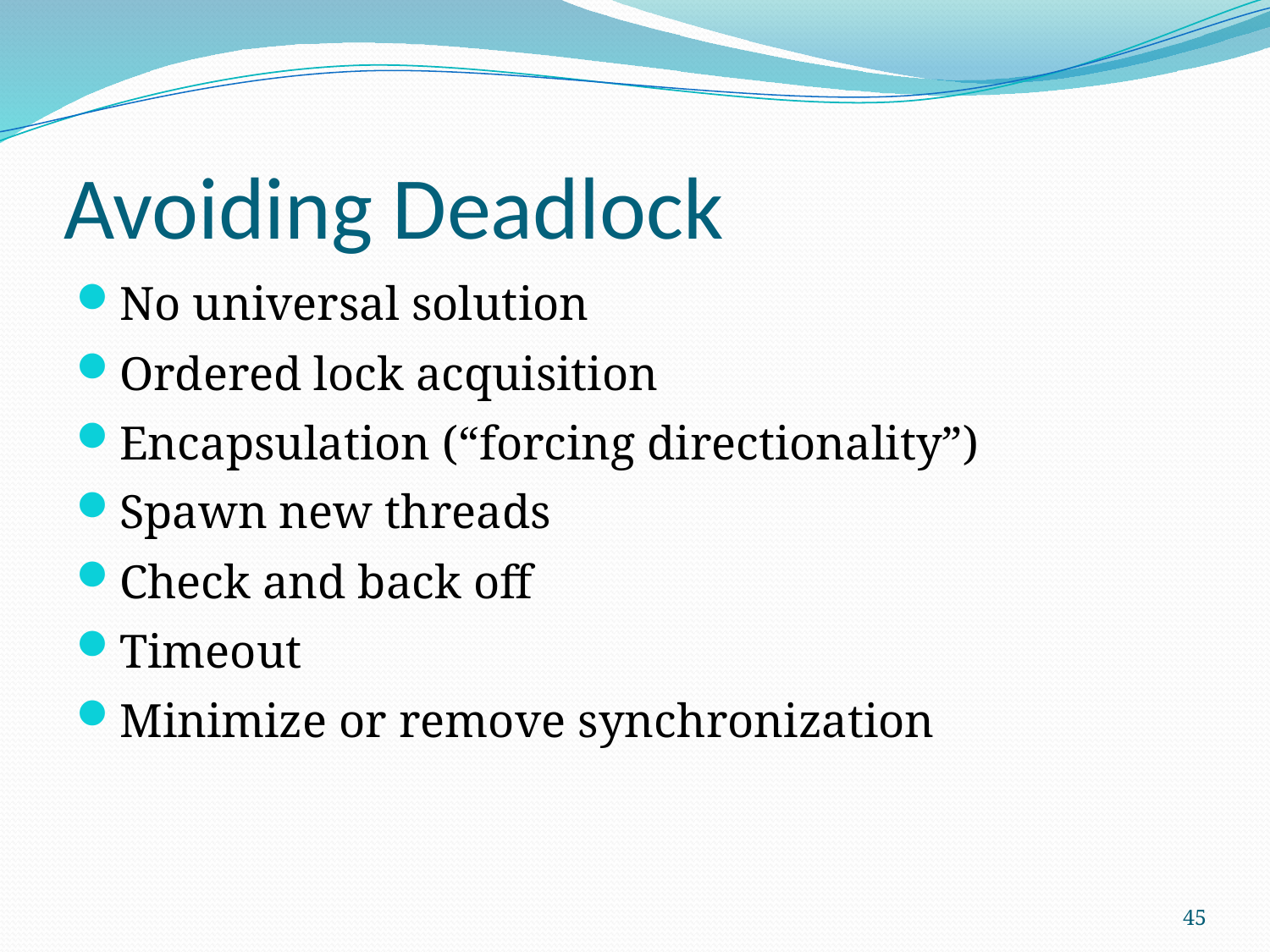

# Avoiding Deadlock
No universal solution
Ordered lock acquisition
Encapsulation (“forcing directionality”)
Spawn new threads
Check and back off
Timeout
Minimize or remove synchronization

45